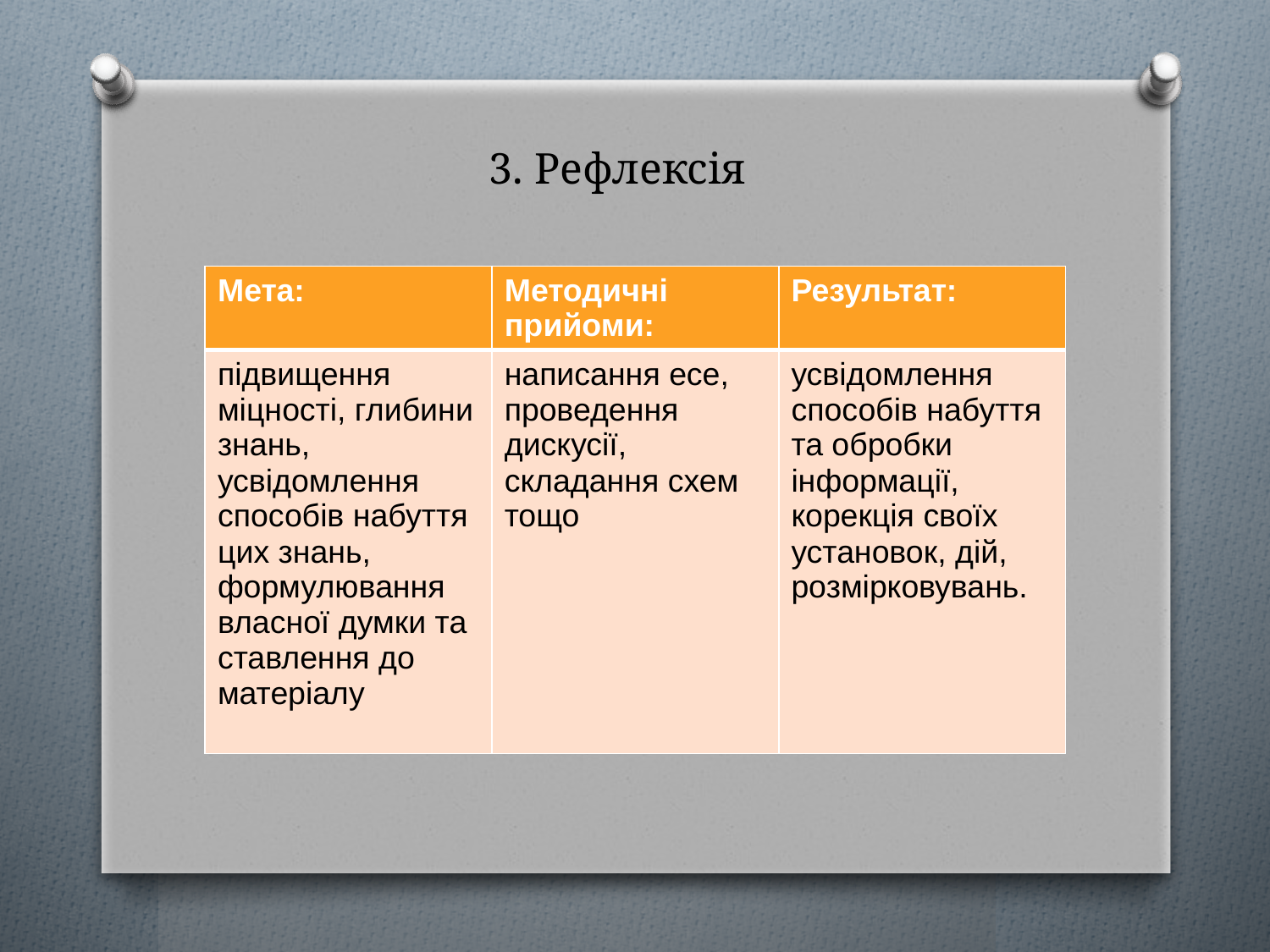

# 3. Рефлексія
| Мета: | Методичні прийоми: | Результат: |
| --- | --- | --- |
| підвищення міцності, глибини знань, усвідомлення способів набуття цих знань, формулювання власної думки та ставлення до матеріалу | написання есе, проведення дискусії, складання схем тощо | усвідомлення способів набуття та обробки інформації, корекція своїх установок, дій, розмірковувань. |